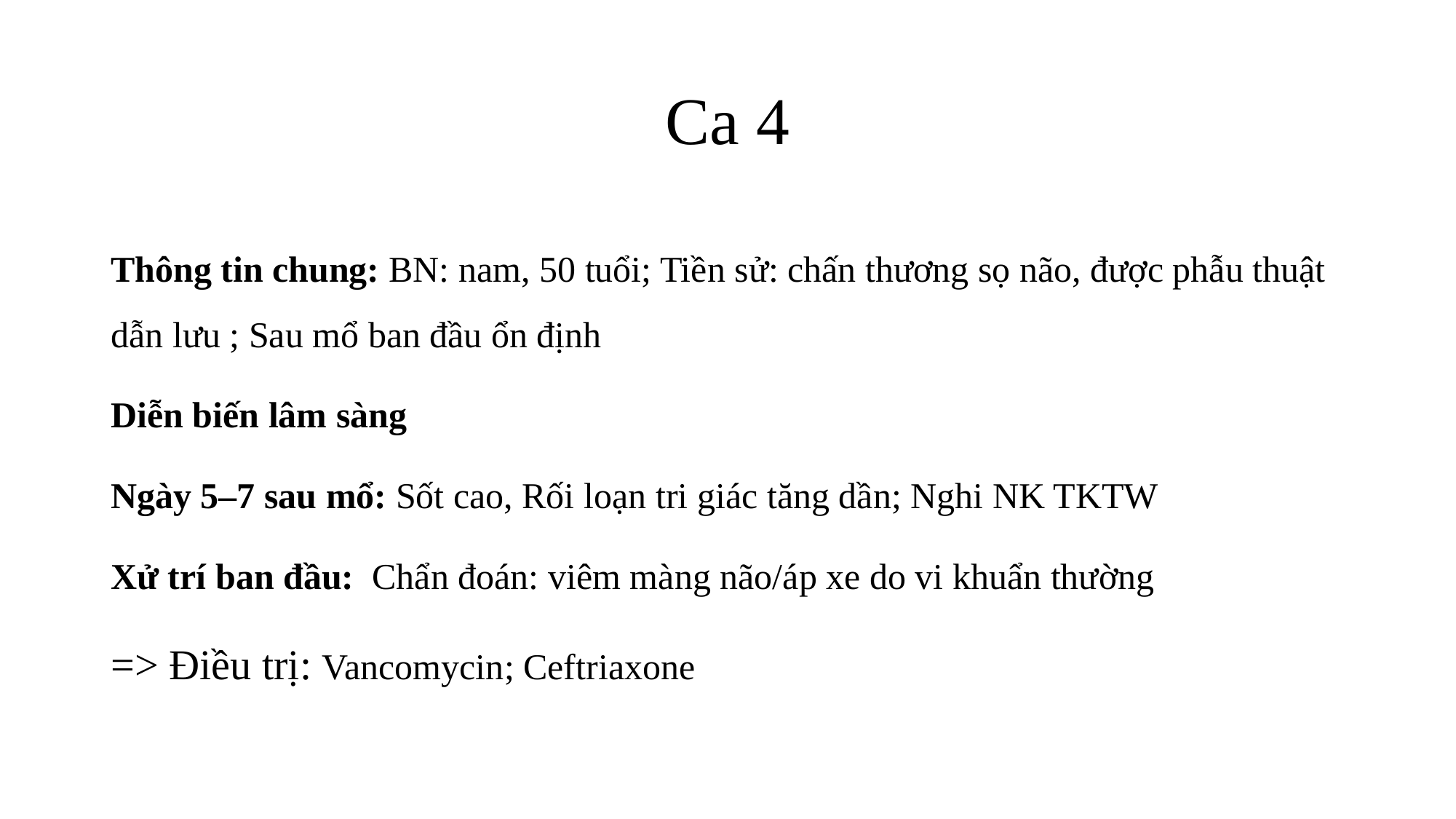

# Ca 4
Thông tin chung: BN: nam, 50 tuổi; Tiền sử: chấn thương sọ não, được phẫu thuật dẫn lưu ; Sau mổ ban đầu ổn định
Diễn biến lâm sàng
Ngày 5–7 sau mổ: Sốt cao, Rối loạn tri giác tăng dần; Nghi NK TKTW
Xử trí ban đầu:  Chẩn đoán: viêm màng não/áp xe do vi khuẩn thường
=> Điều trị: Vancomycin; Ceftriaxone